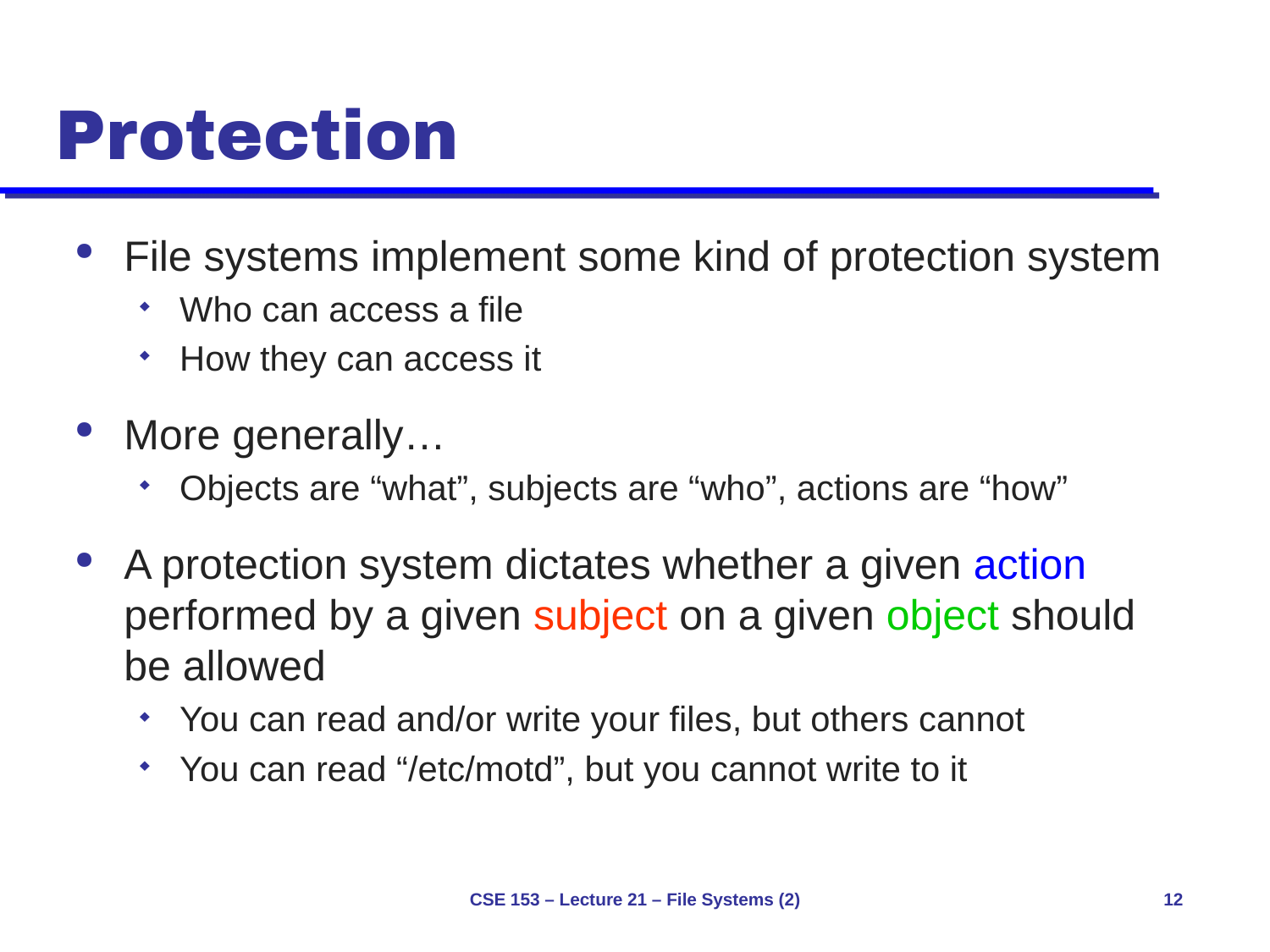

# Protection
File systems implement some kind of protection system
Who can access a file
How they can access it
More generally…
Objects are “what”, subjects are “who”, actions are “how”
A protection system dictates whether a given action performed by a given subject on a given object should be allowed
You can read and/or write your files, but others cannot
You can read “/etc/motd”, but you cannot write to it
CSE 153 – Lecture 21 – File Systems (2)
12